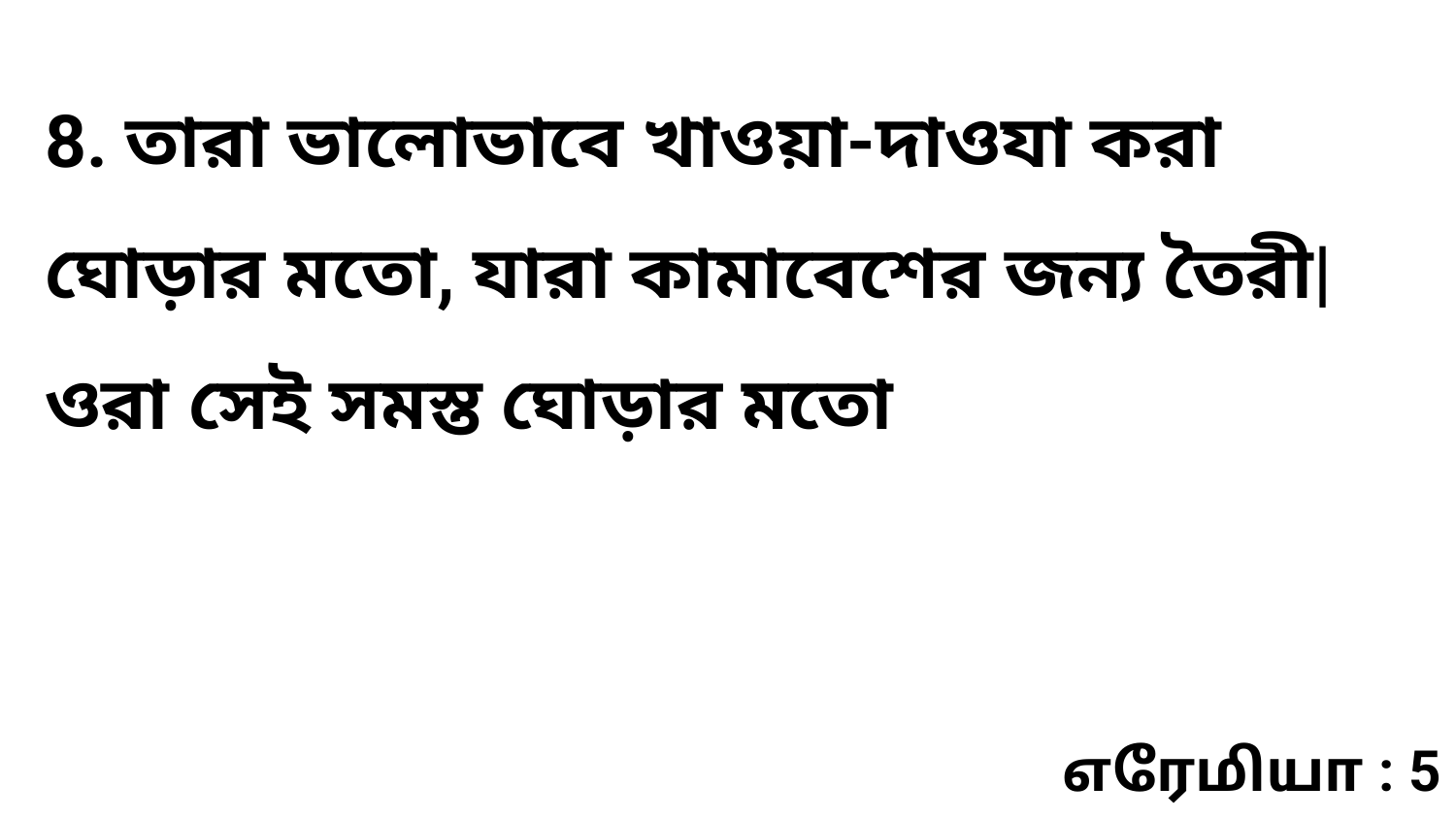

8. তারা ভালোভাবে খাওয়া-দাওযা করা ঘোড়ার মতো, যারা কামাবেশের জন্য তৈরী| ওরা সেই সমস্ত ঘোড়ার মতো
எரேமியா : 5